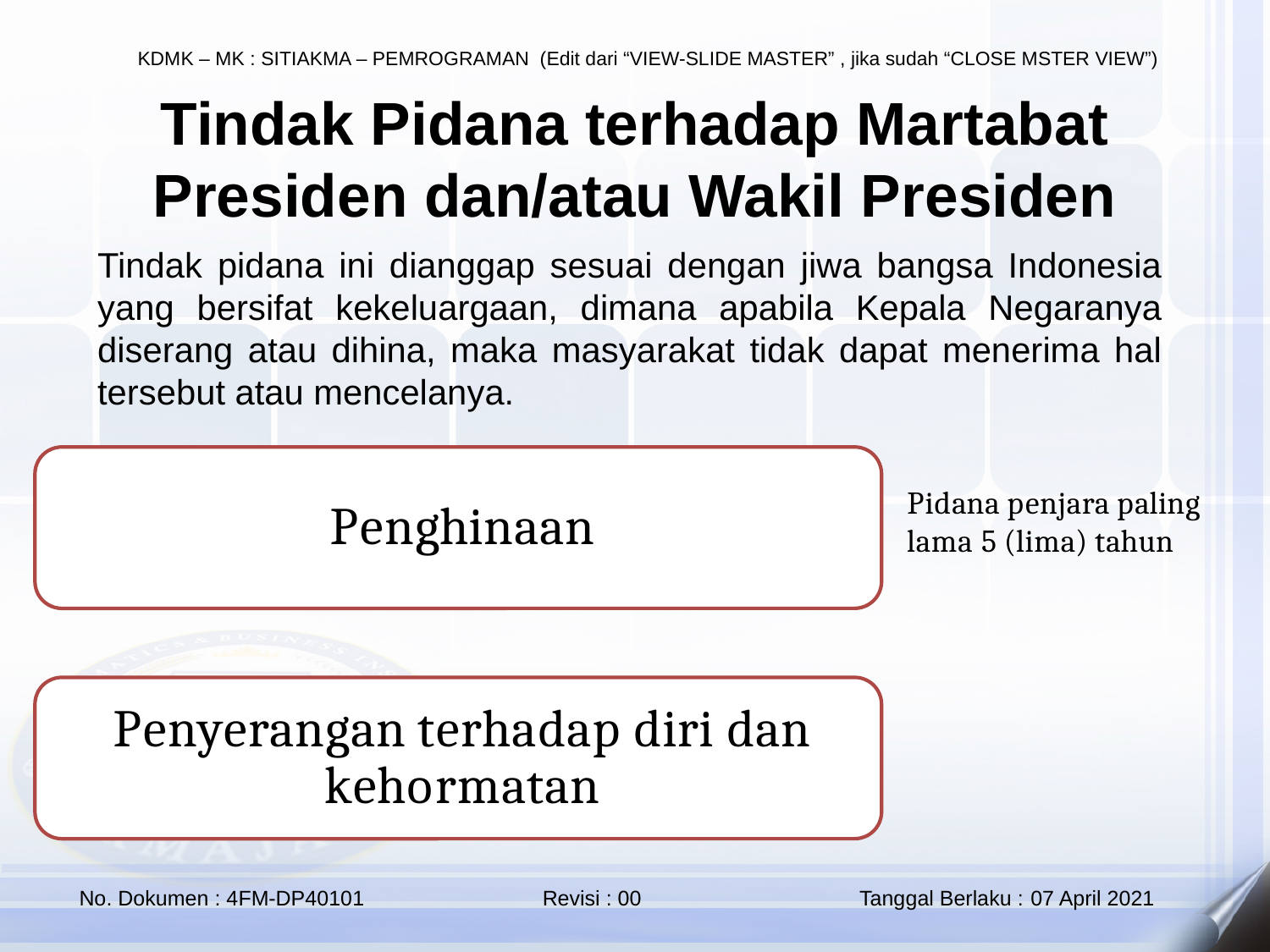

Tindak Pidana terhadap Martabat Presiden dan/atau Wakil Presiden
Tindak pidana ini dianggap sesuai dengan jiwa bangsa Indonesia yang bersifat kekeluargaan, dimana apabila Kepala Negaranya diserang atau dihina, maka masyarakat tidak dapat menerima hal tersebut atau mencelanya.
Penghinaan

Penyerangan terhadap diri dan kehormatan
Pidana penjara paling lama 5 (lima) tahun